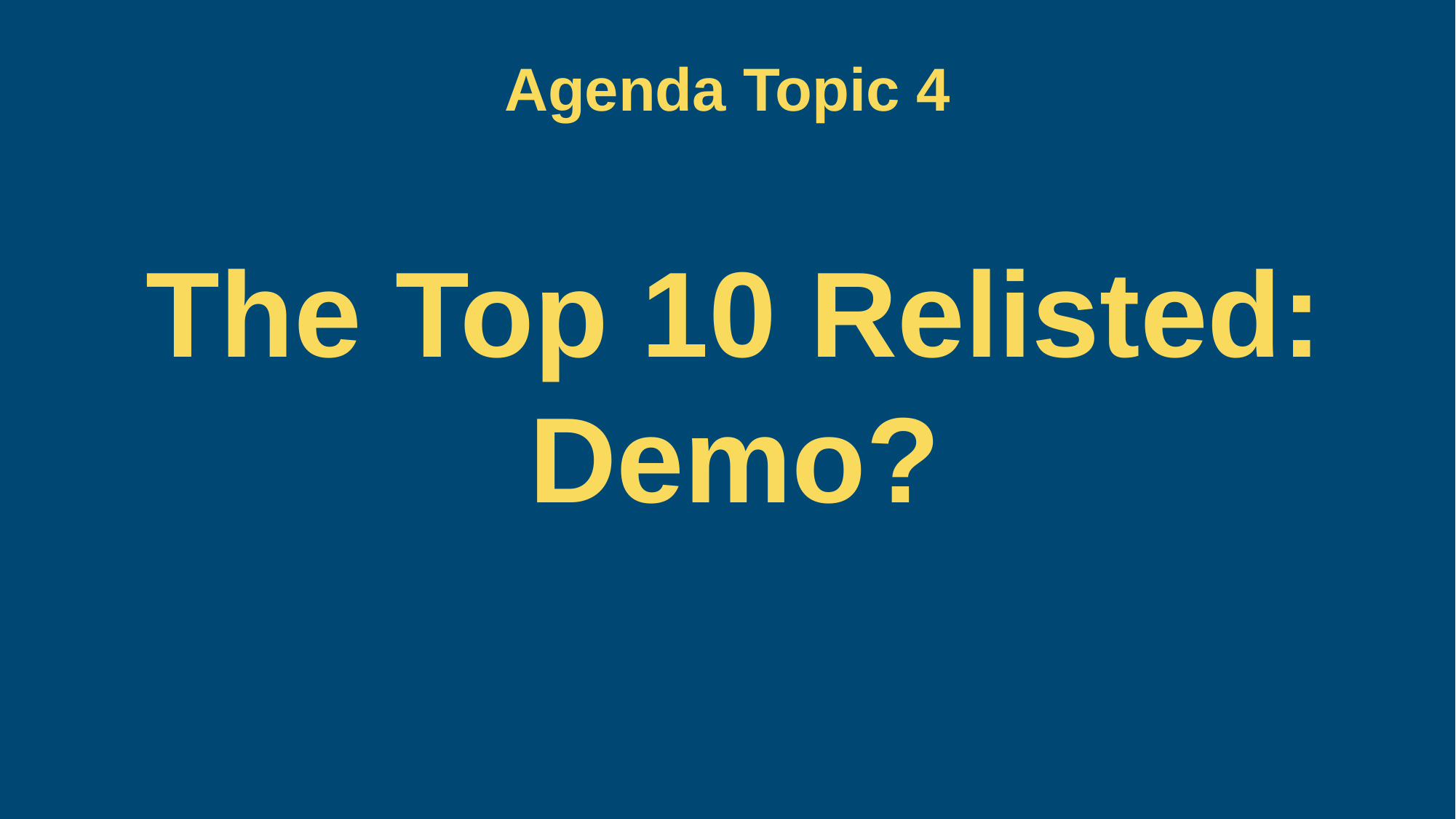

# Agenda Topic 4
The Top 10 Relisted: Demo?